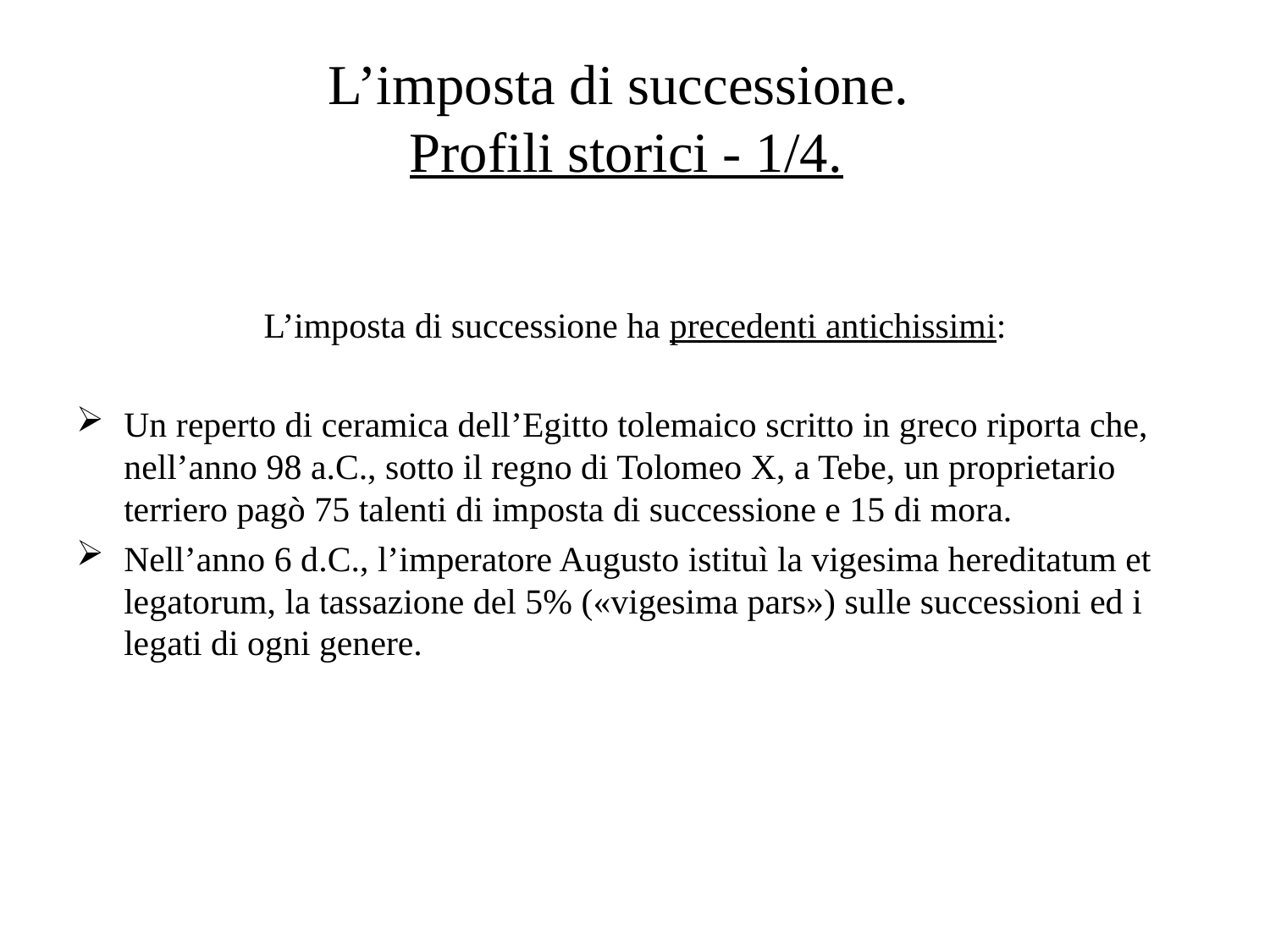

# L’imposta di successione. Profili storici - 1/4.

L’imposta di successione ha precedenti antichissimi:

Un reperto di ceramica dell’Egitto tolemaico scritto in greco riporta che, nell’anno 98 a.C., sotto il regno di Tolomeo X, a Tebe, un proprietario terriero pagò 75 talenti di imposta di successione e 15 di mora.
Nell’anno 6 d.C., l’imperatore Augusto istituì la vigesima hereditatum et legatorum, la tassazione del 5% («vigesima pars») sulle successioni ed i legati di ogni genere.